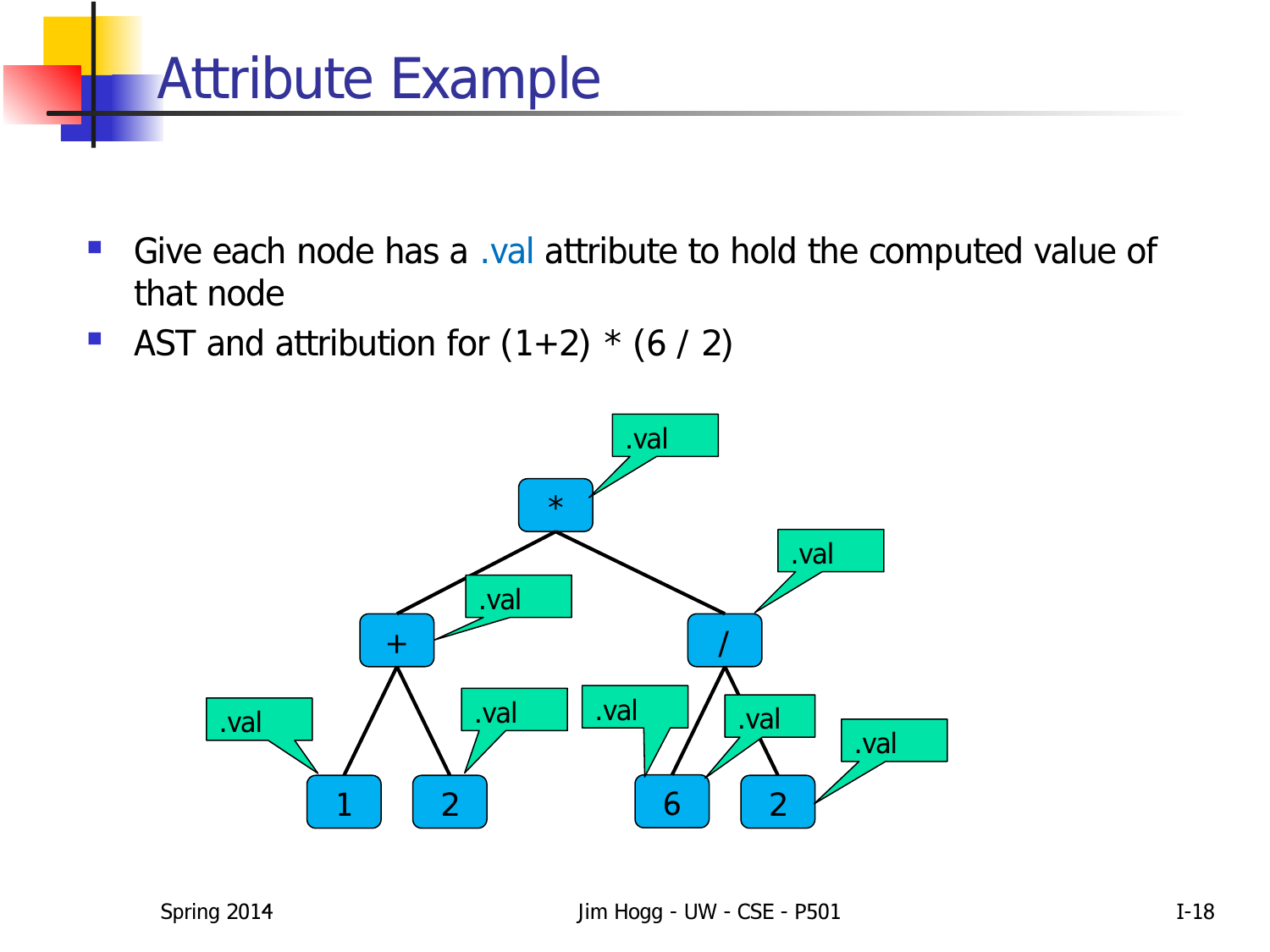

# Attribute Example
Give each node has a .val attribute to hold the computed value of that node
AST and attribution for (1+2) * (6 / 2)
.val
*
.val
.val
+
/
.val
.val
.val
.val
.val
6
1
2
2
Spring 2014
Jim Hogg - UW - CSE - P501
I-18